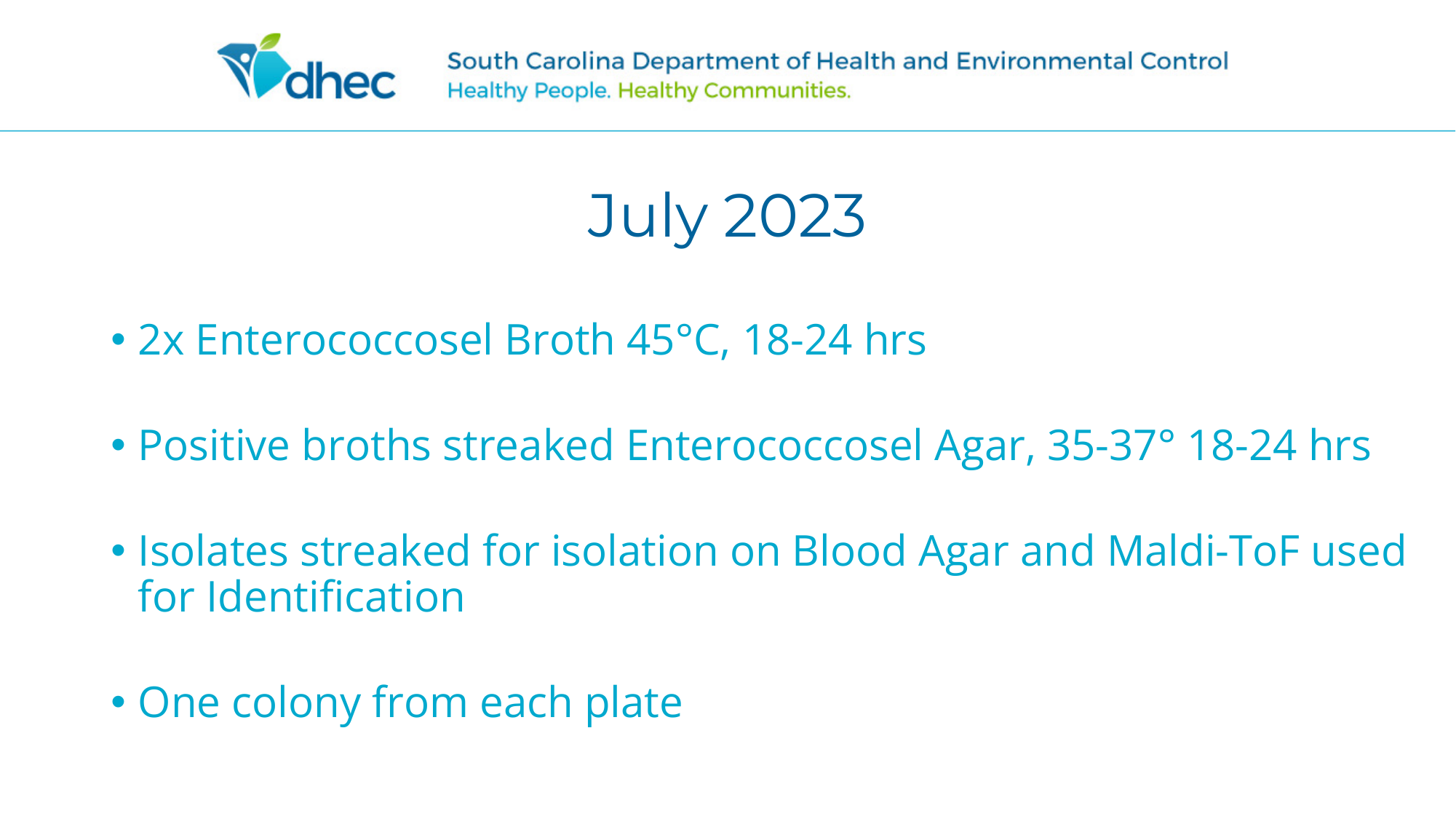

# July 2023
2x Enterococcosel Broth 45°C, 18-24 hrs

Positive broths streaked Enterococcosel Agar, 35-37° 18-24 hrs

Isolates streaked for isolation on Blood Agar and Maldi-ToF used for Identification

One colony from each plate